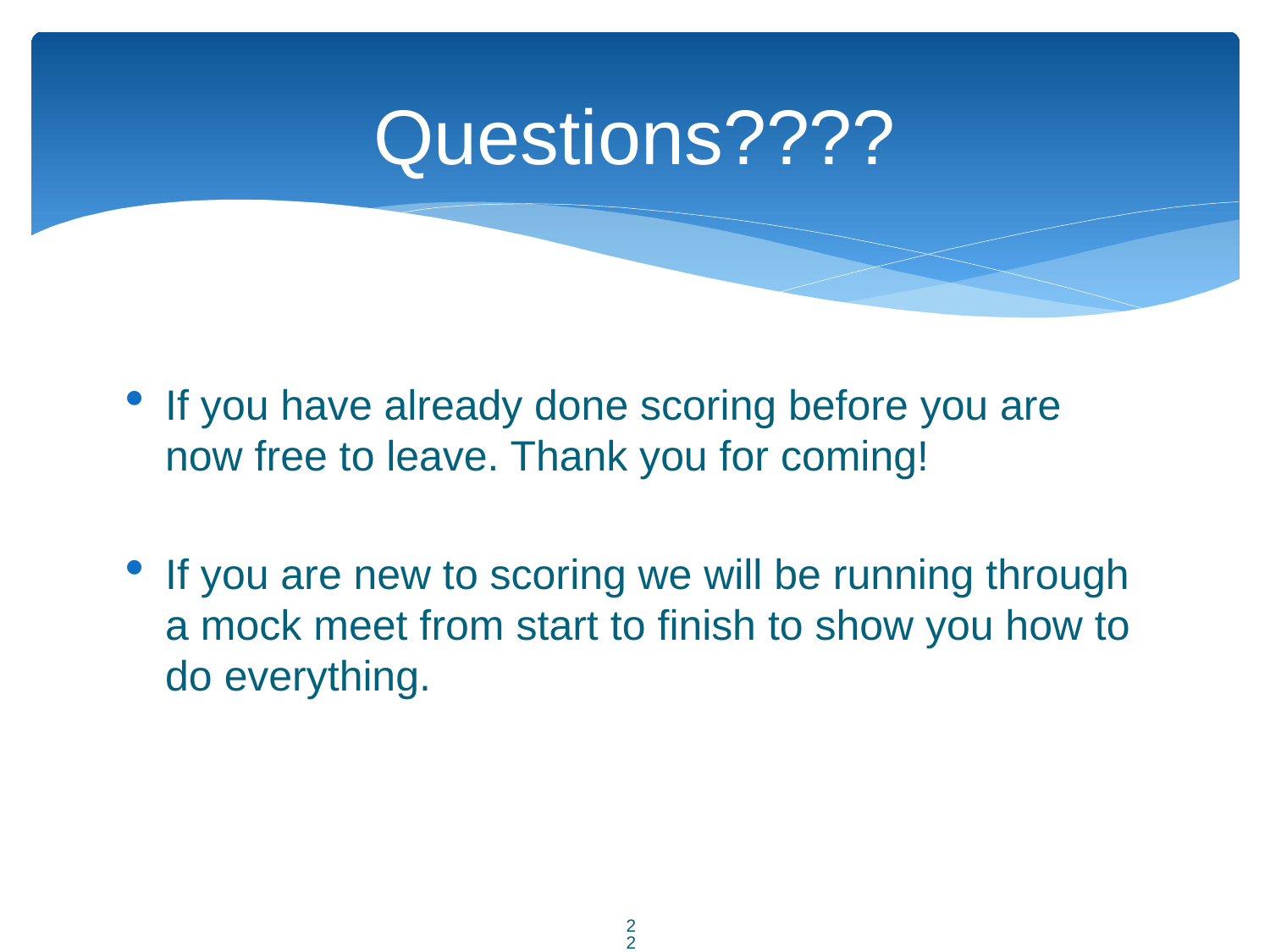

# Questions????
If you have already done scoring before you are now free to leave. Thank you for coming!

If you are new to scoring we will be running through a mock meet from start to finish to show you how to do everything.
22